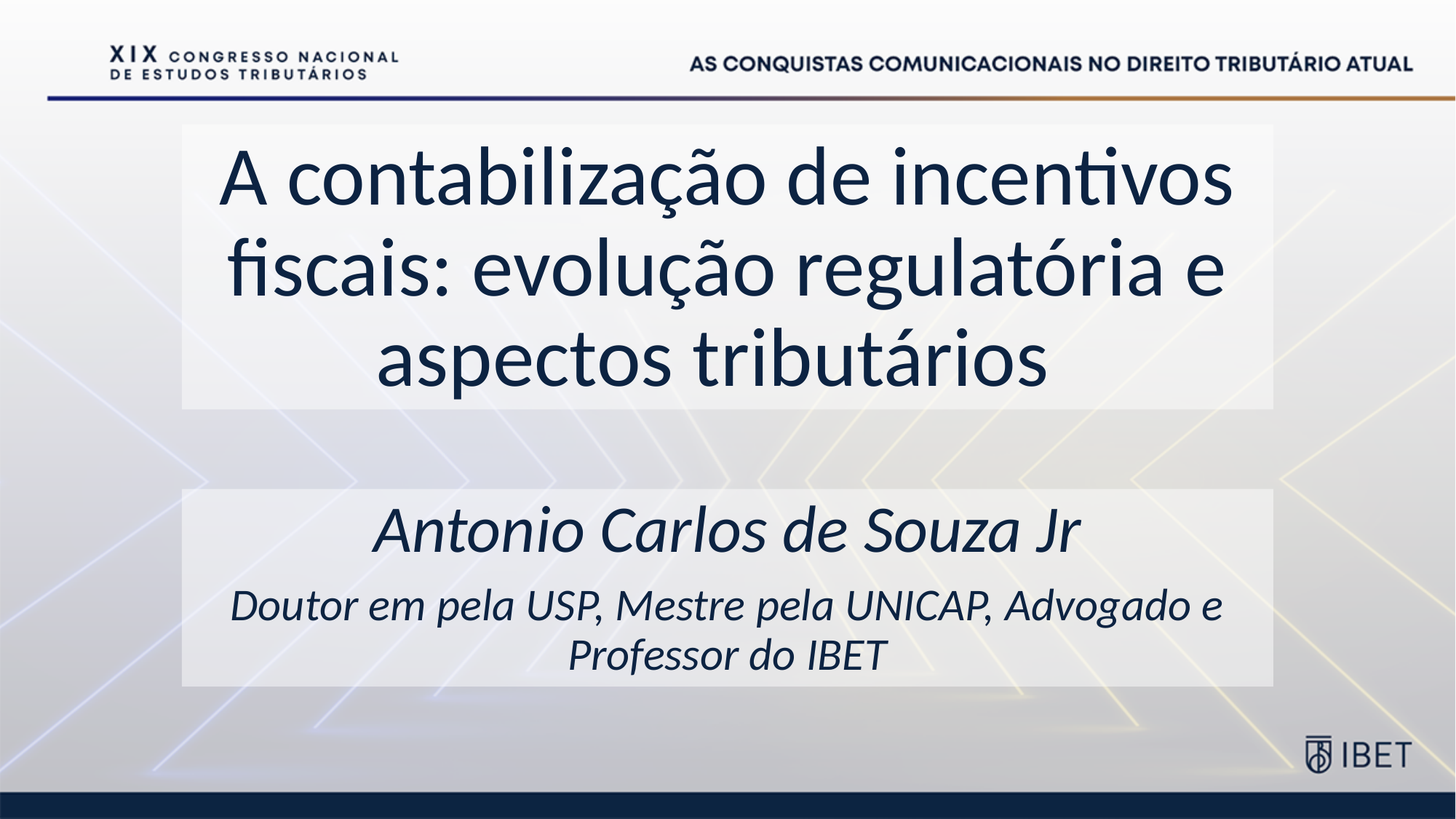

# A contabilização de incentivos fiscais: evolução regulatória e aspectos tributários
Antonio Carlos de Souza Jr
Doutor em pela USP, Mestre pela UNICAP, Advogado e Professor do IBET